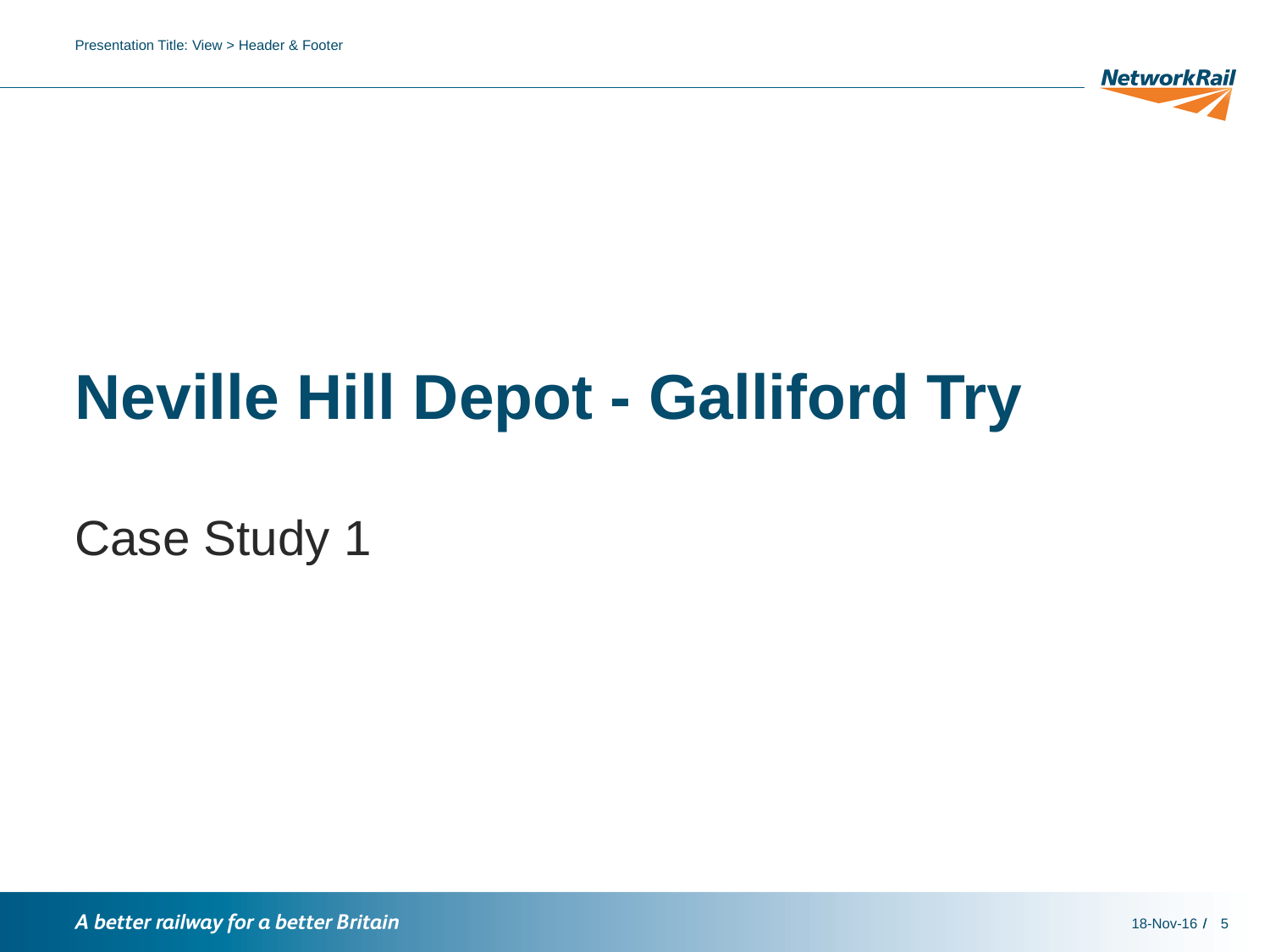

Presentation Title: View > Header & Footer
# Neville Hill Depot - Galliford Try
Case Study 1
18-Nov-16
5